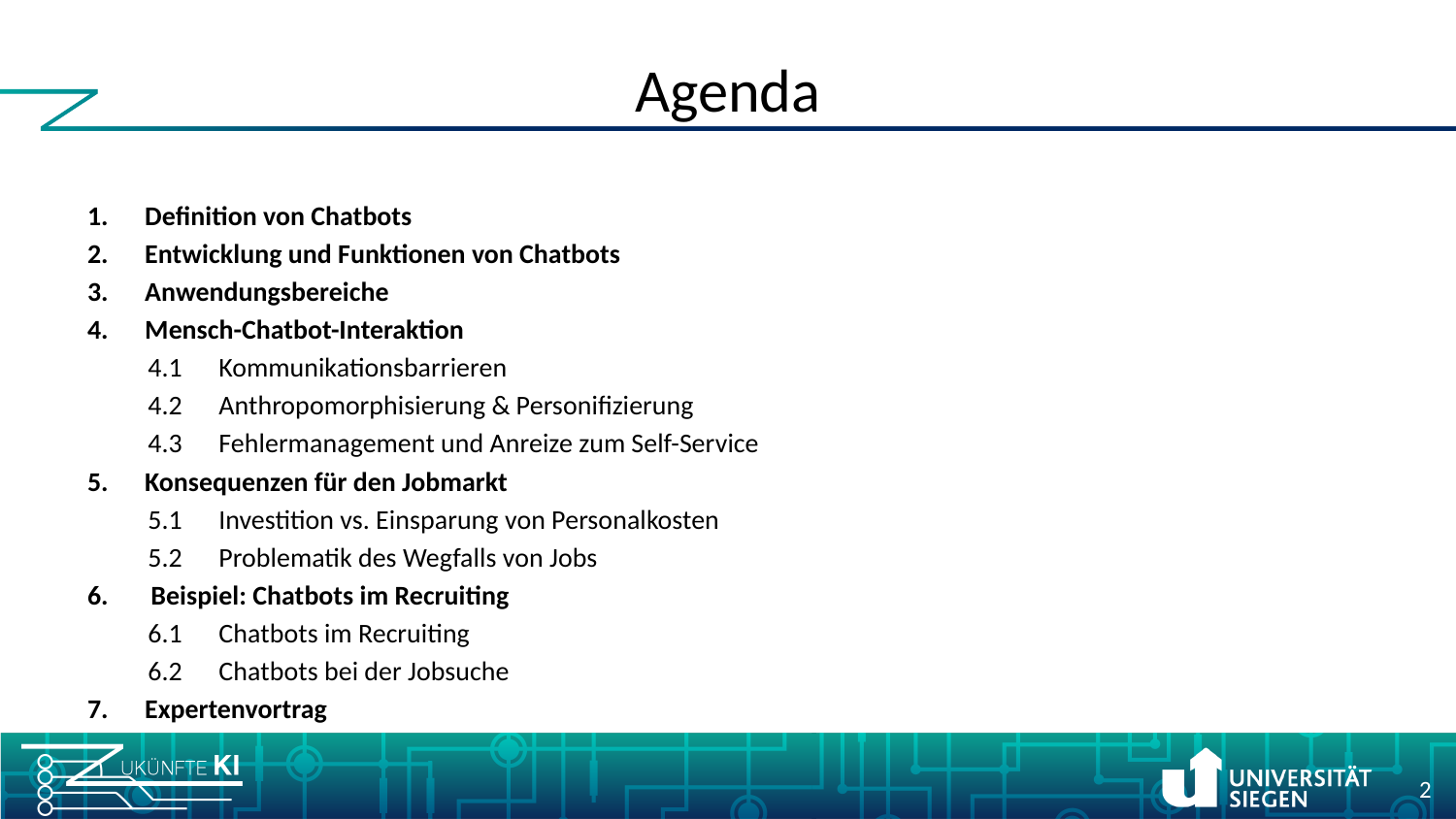

# Agenda
1.      Deﬁnition von Chatbots
2.      Entwicklung und Funktionen von Chatbots
3.      Anwendungsbereiche
4.      Mensch-Chatbot-Interaktion
          4.1      Kommunikationsbarrieren
          4.2      Anthropomorphisierung & Personifizierung
          4.3      Fehlermanagement und Anreize zum Self-Service
5.      Konsequenzen für den Jobmarkt
          5.1      Investition vs. Einsparung von Personalkosten
          5.2      Problematik des Wegfalls von Jobs
6.       Beispiel: Chatbots im Recruiting
          6.1      Chatbots im Recruiting
          6.2      Chatbots bei der Jobsuche
7.      Expertenvortrag

2